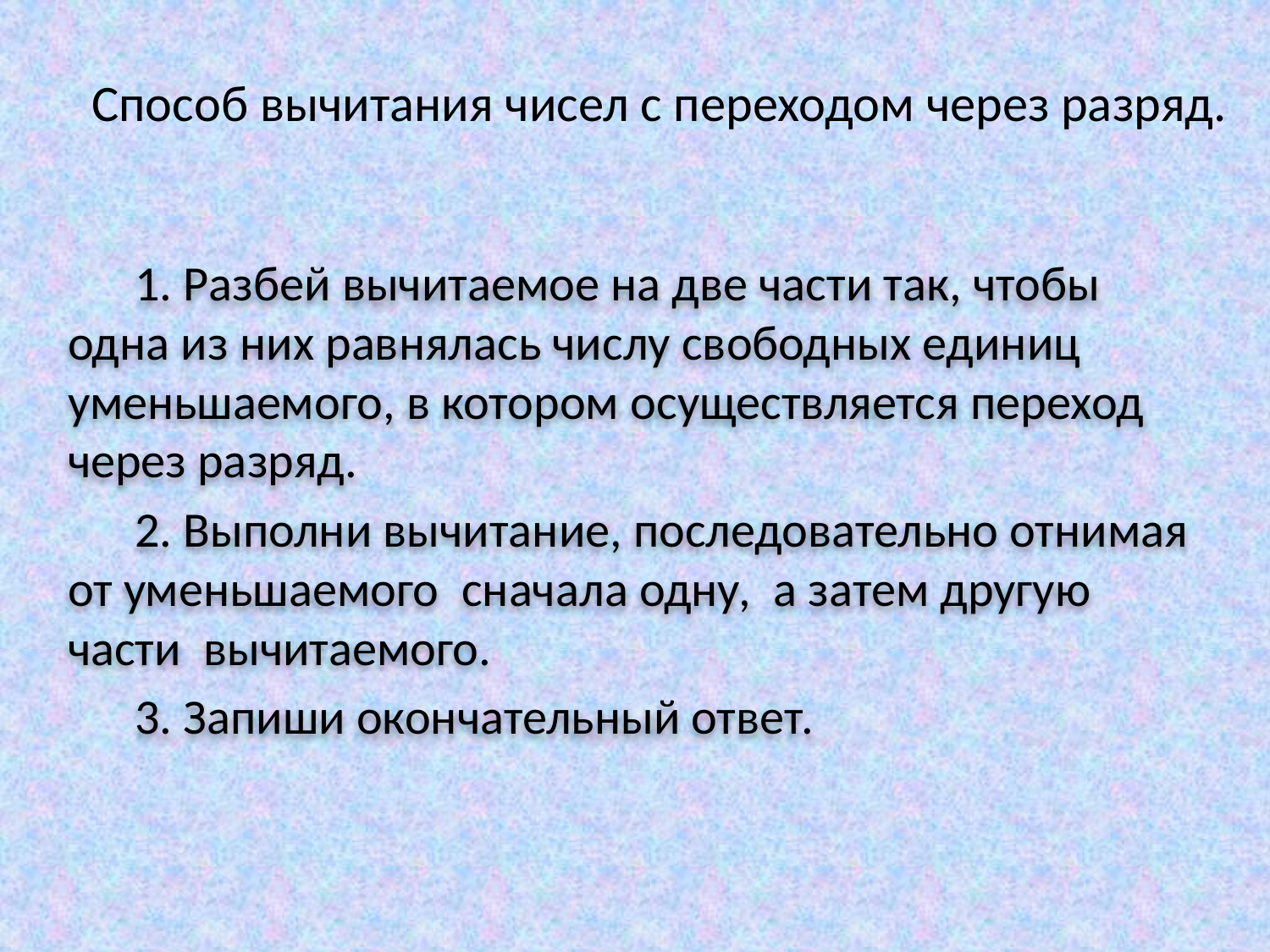

# Способ вычитания чисел с переходом через разряд.

      1. Разбей вычитаемое на две части так, чтобы одна из них равнялась числу свободных единиц уменьшаемого, в котором осуществляется переход через разряд.
      2. Выполни вычитание, последовательно отнимая от уменьшаемого  сначала одну,  а затем другую части  вычитаемого.
      3. Запиши окончательный ответ.